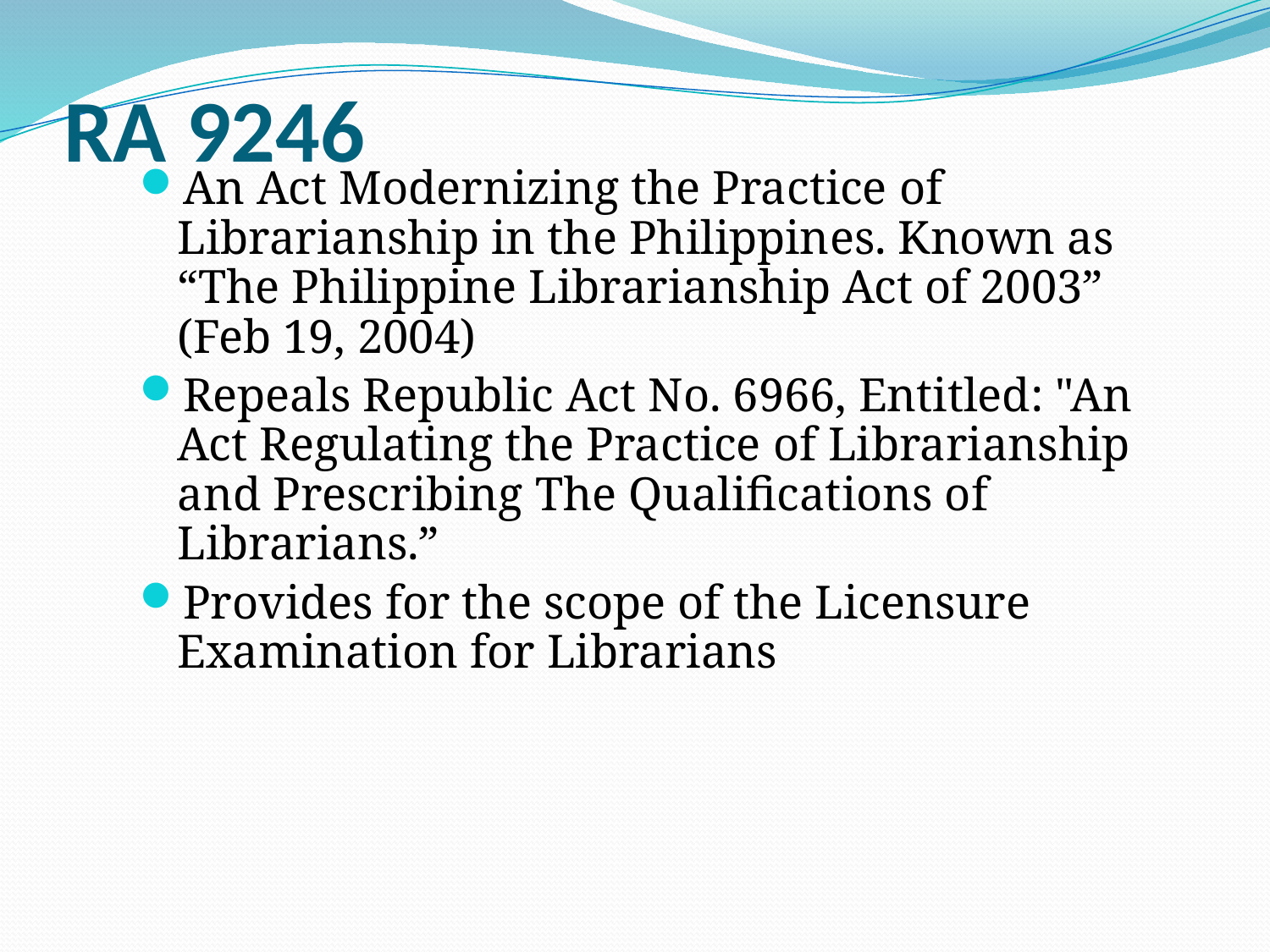

# RA 9246
An Act Modernizing the Practice of Librarianship in the Philippines. Known as “The Philippine Librarianship Act of 2003” (Feb 19, 2004)
Repeals Republic Act No. 6966, Entitled: "An Act Regulating the Practice of Librarianship and Prescribing The Qualifications of Librarians.”
Provides for the scope of the Licensure Examination for Librarians